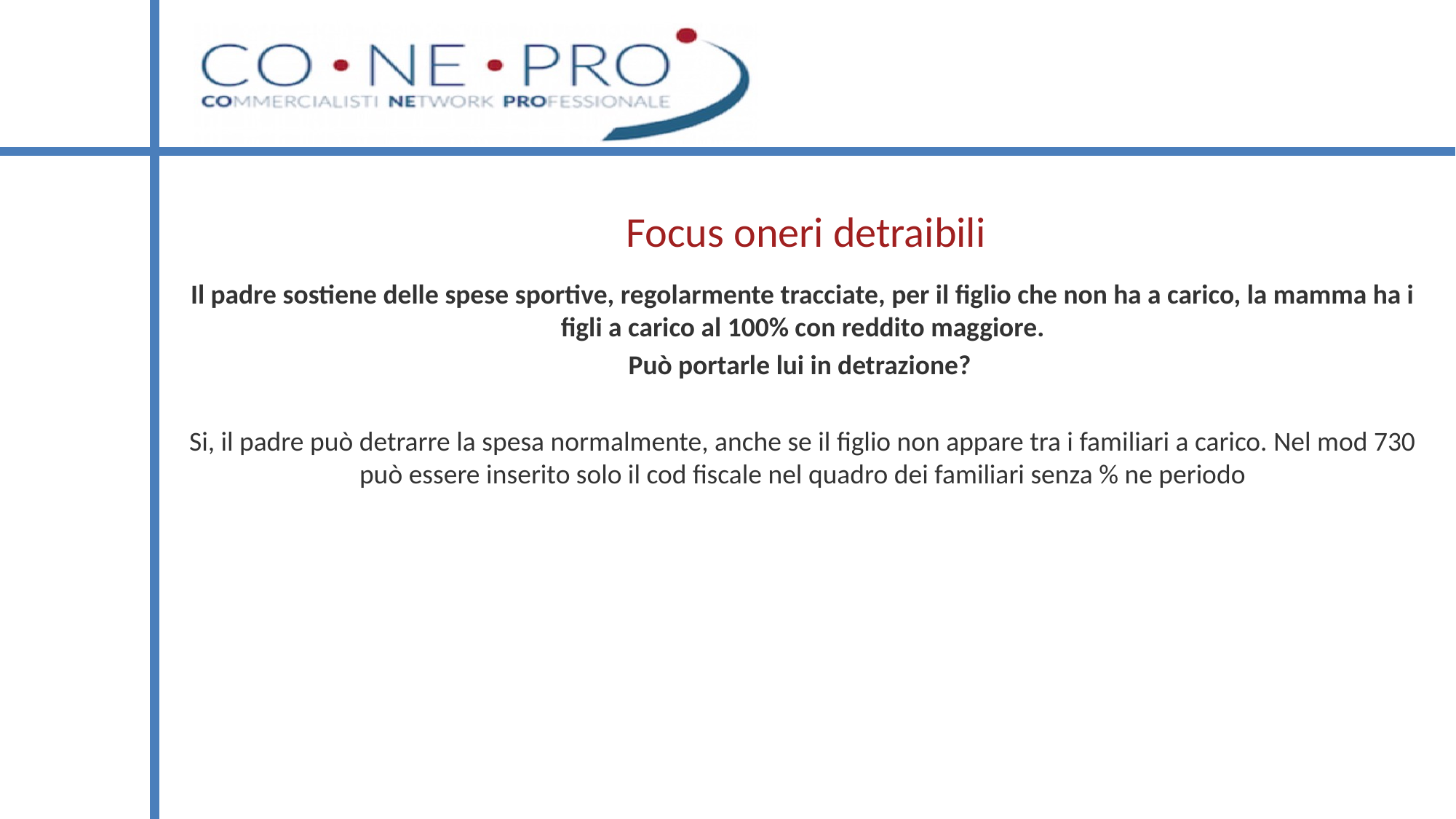

# Focus oneri detraibili
Il padre sostiene delle spese sportive, regolarmente tracciate, per il figlio che non ha a carico, la mamma ha i figli a carico al 100% con reddito maggiore.
Può portarle lui in detrazione?

Si, il padre può detrarre la spesa normalmente, anche se il figlio non appare tra i familiari a carico. Nel mod 730 può essere inserito solo il cod fiscale nel quadro dei familiari senza % ne periodo